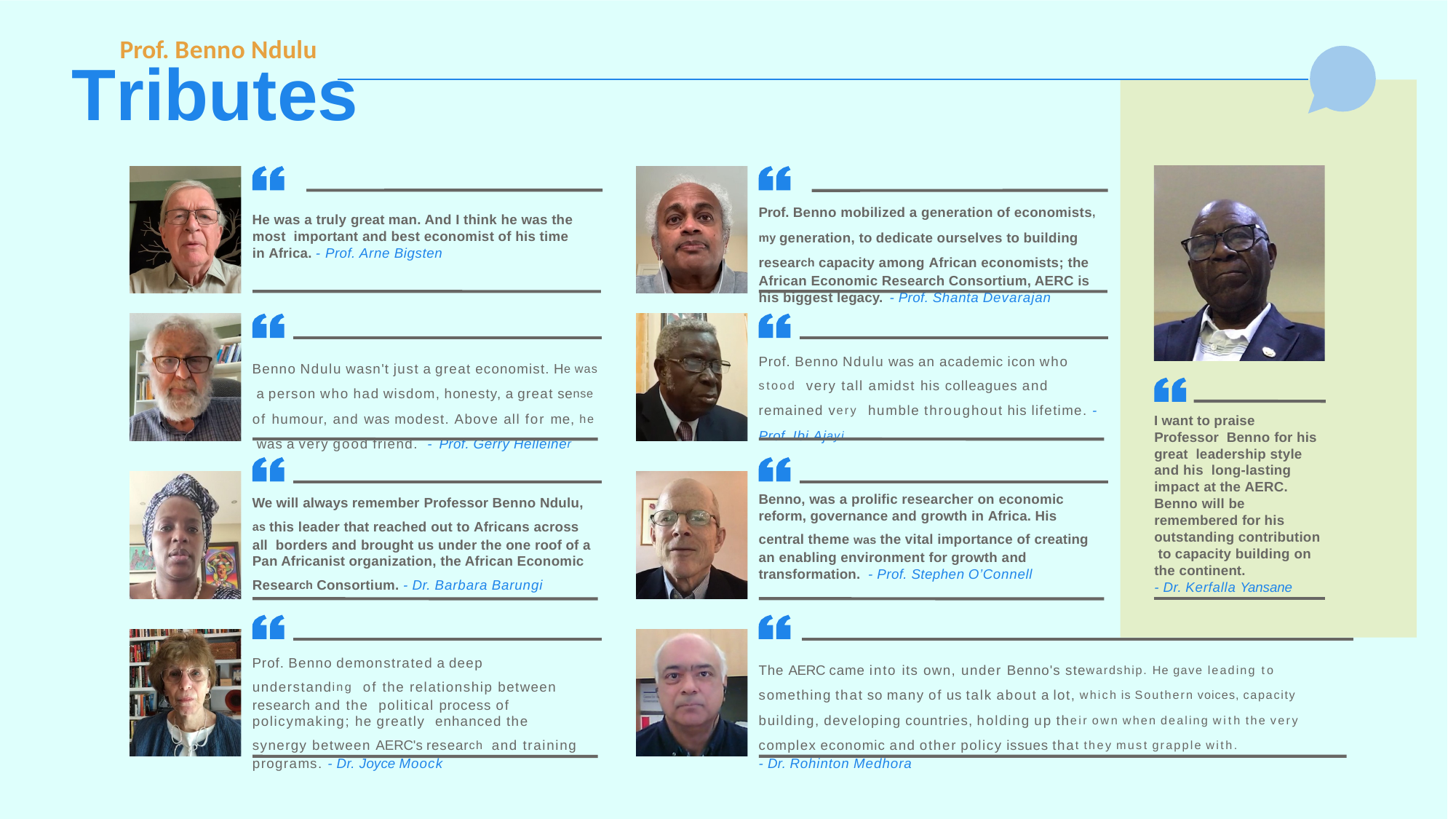

Prof. Benno Ndulu

Tributes

Prof. Benno mobilized a generation of economists, my generation, to dedicate ourselves to building research capacity among African economists; the African Economic Research Consortium, AERC is his biggest legacy. - Prof. Shanta Devarajan
He was a truly great man. And I think he was the most  important and best economist of his time in Africa. - Prof. Arne Bigsten

Prof. Benno Ndulu was an academic icon who stood  very tall amidst his colleagues and remained very  humble throughout his lifetime. - Prof. Ibi Ajayi
Benno Ndulu wasn't just a great economist. He was  a person who had wisdom, honesty, a great sense  of humour, and was modest. Above all for me, he  was a very good friend. -  Prof. Gerry Helleiner

I want to praise Professor  Benno for his great  leadership style and his  long-lasting impact at the AERC. Benno will be  remembered for his  outstanding contribution  to capacity building on the continent.
- Dr. Kerfalla Yansane

Benno, was a prolific researcher on economic reform, governance and growth in Africa. His central theme was the vital importance of creating an enabling environment for growth and transformation.  - Prof. Stephen O’Connell
We will always remember Professor Benno Ndulu, as this leader that reached out to Africans across all  borders and brought us under the one roof of a Pan Africanist organization, the African Economic Research Consortium. - Dr. Barbara Barungi

The AERC came into its own, under Benno's stewardship. He gave leading to  something that so many of us talk about a lot, which is Southern voices, capacity  building, developing countries, holding up their own when dealing with the very  complex economic and other policy issues that they must grapple with.
- Dr. Rohinton Medhora
Prof. Benno demonstrated a deep understanding  of the relationship between research and the  political process of policymaking; he greatly  enhanced the synergy between AERC's research  and training  programs. - Dr. Joyce Moock